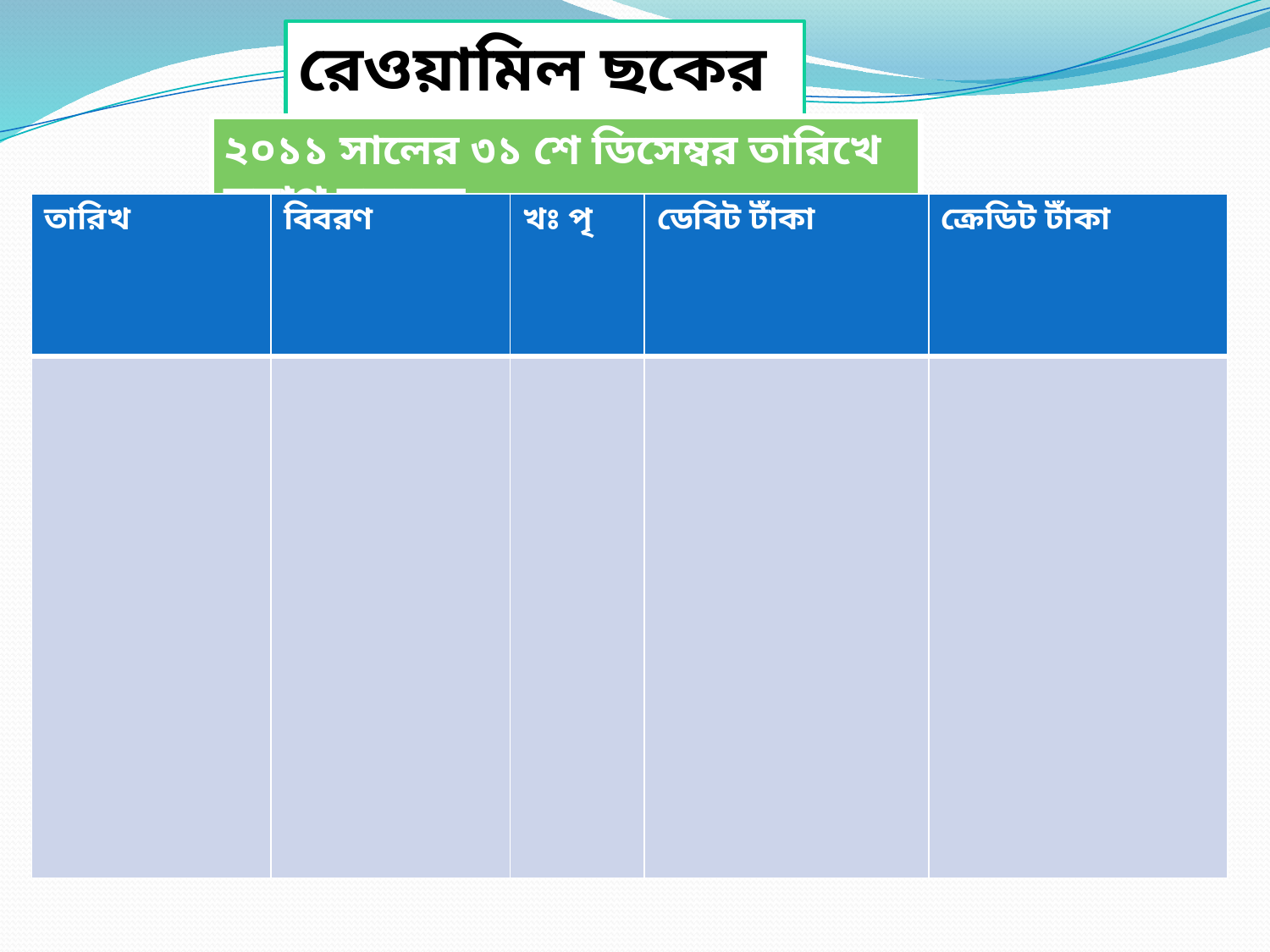

রেওয়ামিল ছকের নমুনা
২০১১ সালের ৩১ শে ডিসেম্বর তারিখে সমাপ্ত বছরের
| তারিখ | বিবরণ | খঃ পৃ | ডেবিট টাঁকা | ক্রেডিট টাঁকা |
| --- | --- | --- | --- | --- |
|  |  |  |  |  |